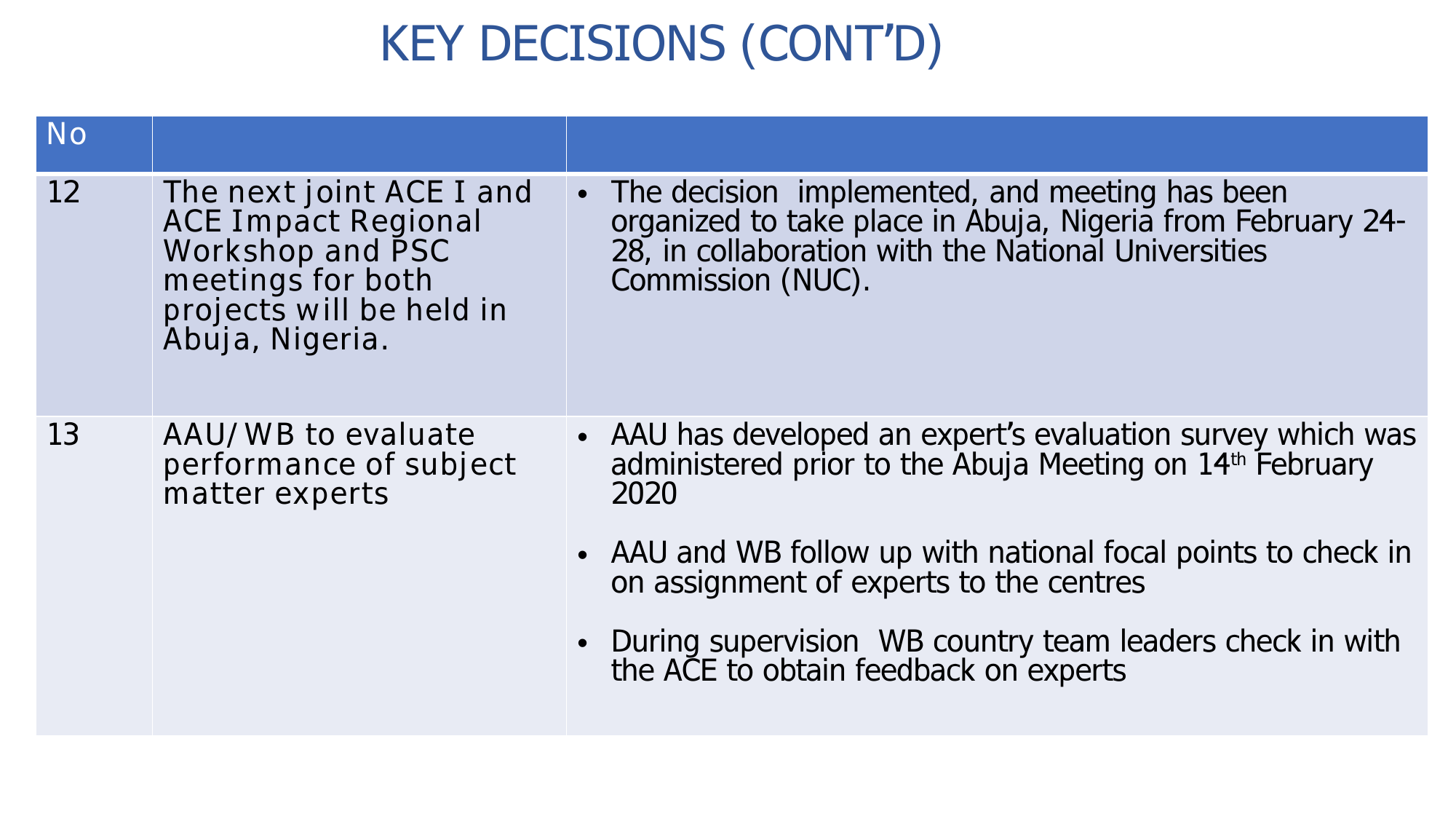

# KEY DECISIONS (CONT’D)
| No |  |  |
| --- | --- | --- |
| 12 | The next joint ACE I and ACE Impact Regional Workshop and PSC meetings for both projects will be held in Abuja, Nigeria. | The decision implemented, and meeting has been organized to take place in Abuja, Nigeria from February 24-28, in collaboration with the National Universities Commission (NUC). |
| 13 | AAU/WB to evaluate performance of subject matter experts | AAU has developed an expert’s evaluation survey which was administered prior to the Abuja Meeting on 14th February 2020 AAU and WB follow up with national focal points to check in on assignment of experts to the centres During supervision WB country team leaders check in with the ACE to obtain feedback on experts |